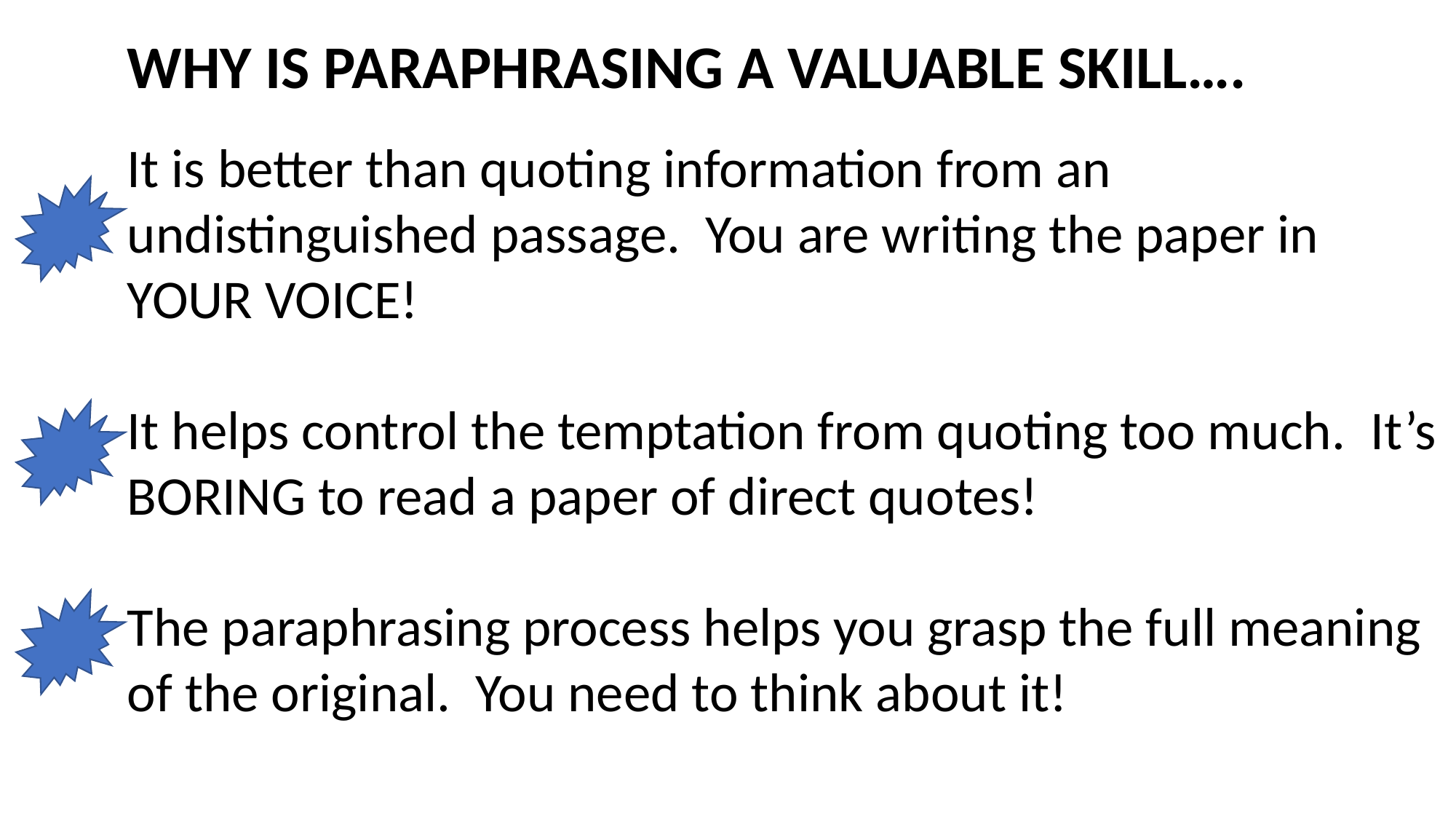

WHY IS PARAPHRASING A VALUABLE SKILL….

It is better than quoting information from an undistinguished passage.  You are writing the paper in YOUR VOICE!

It helps control the temptation from quoting too much.  It’s BORING to read a paper of direct quotes!

The paraphrasing process helps you grasp the full meaning of the original.  You need to think about it!